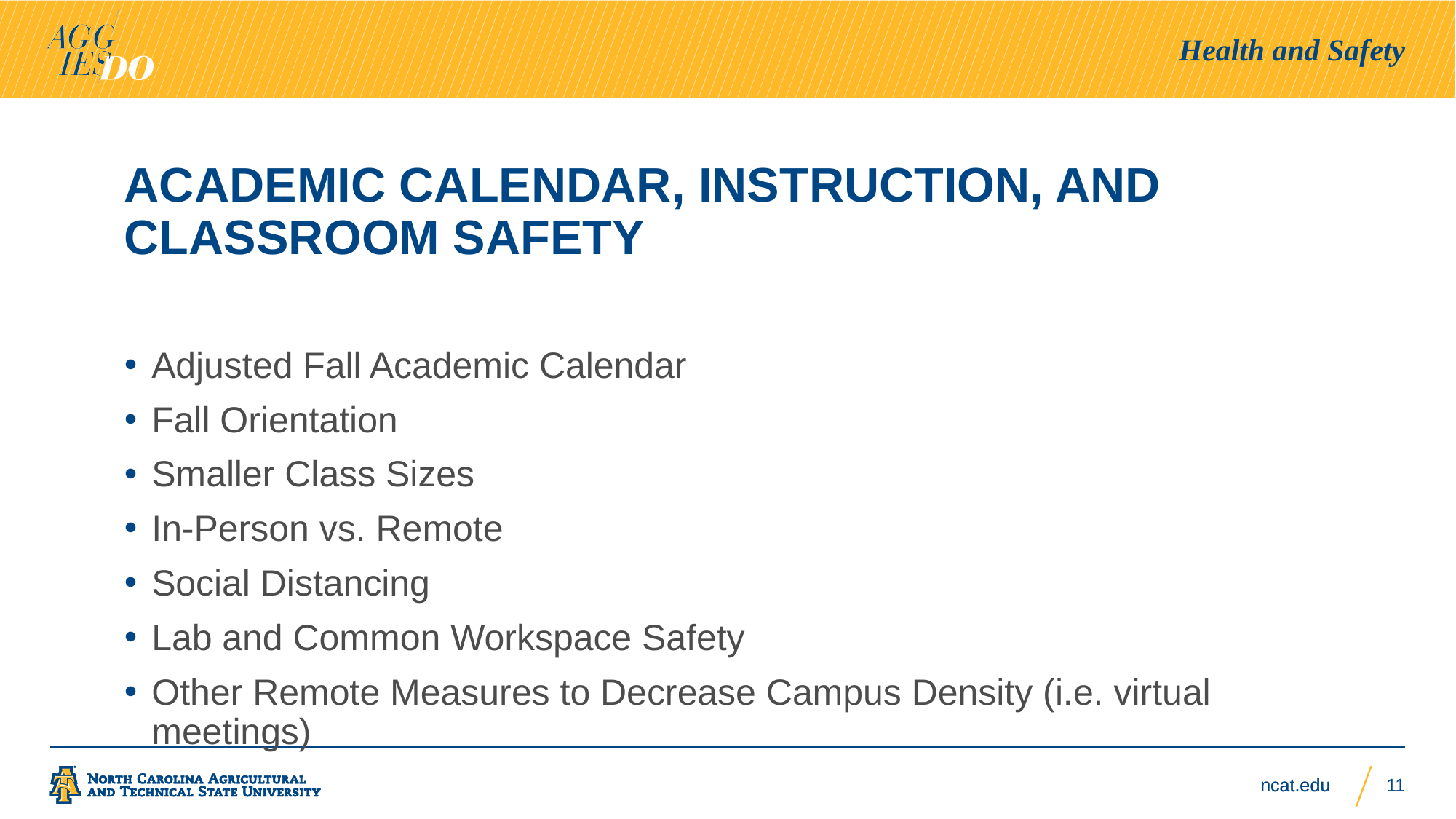

Health and Safety

# Academic calendar, instruction, and classroom safety

Adjusted Fall Academic Calendar
Fall Orientation
Smaller Class Sizes
In-Person vs. Remote
Social Distancing
Lab and Common Workspace Safety
Other Remote Measures to Decrease Campus Density (i.e. virtual meetings)

11